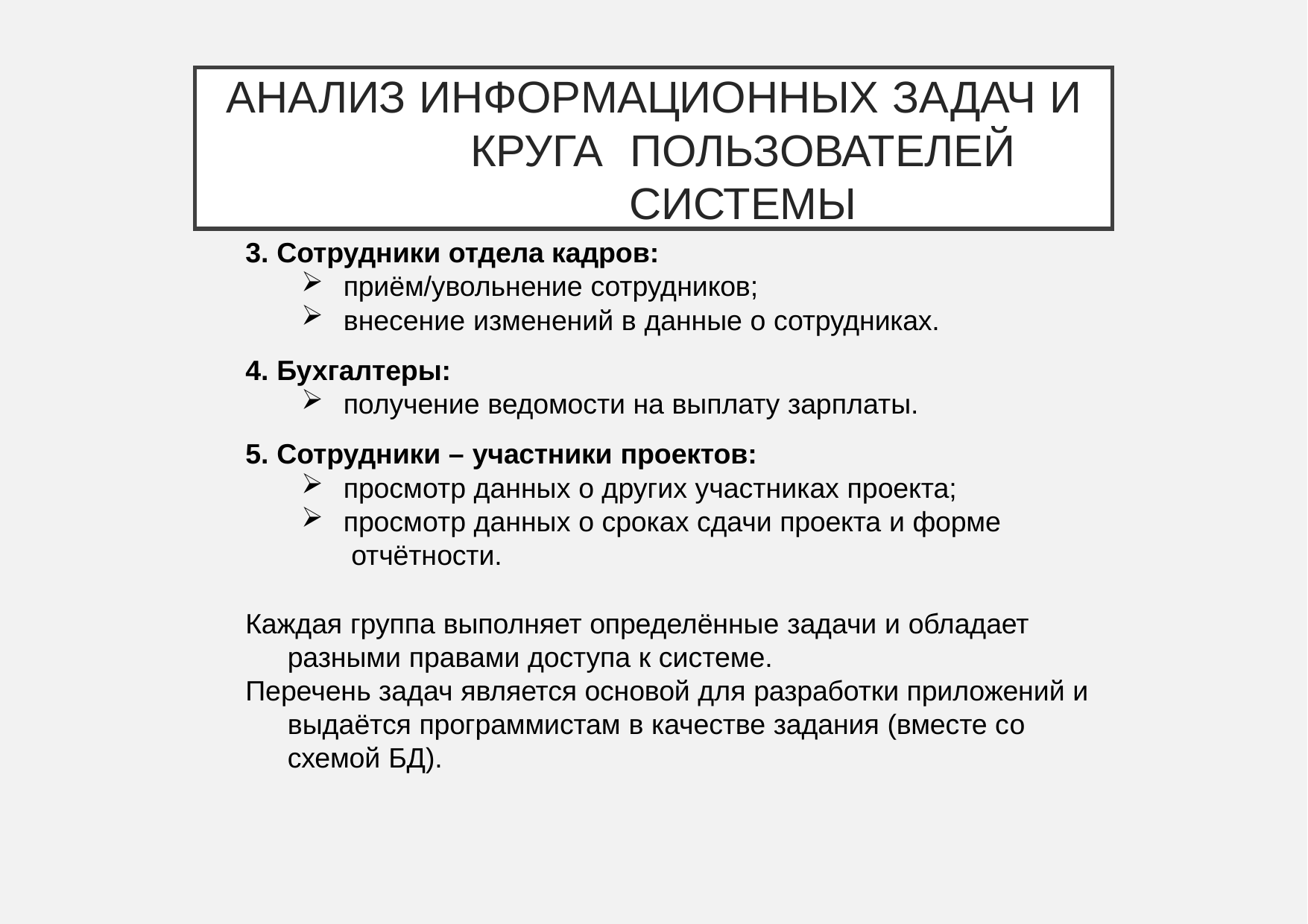

# Анализ информационных задач и круга  пользователей системы
Сотрудники отдела кадров:
приём/увольнение сотрудников;
внесение изменений в данные о сотрудниках.
Бухгалтеры:
получение ведомости на выплату зарплаты.
Сотрудники – участники проектов:
просмотр данных о других участниках проекта;
просмотр данных о сроках сдачи проекта и форме  отчётности.

Каждая группа выполняет определённые задачи и обладает  разными правами доступа к системе.
Перечень задач является основой для разработки приложений и  выдаётся программистам в качестве задания (вместе со  схемой БД).